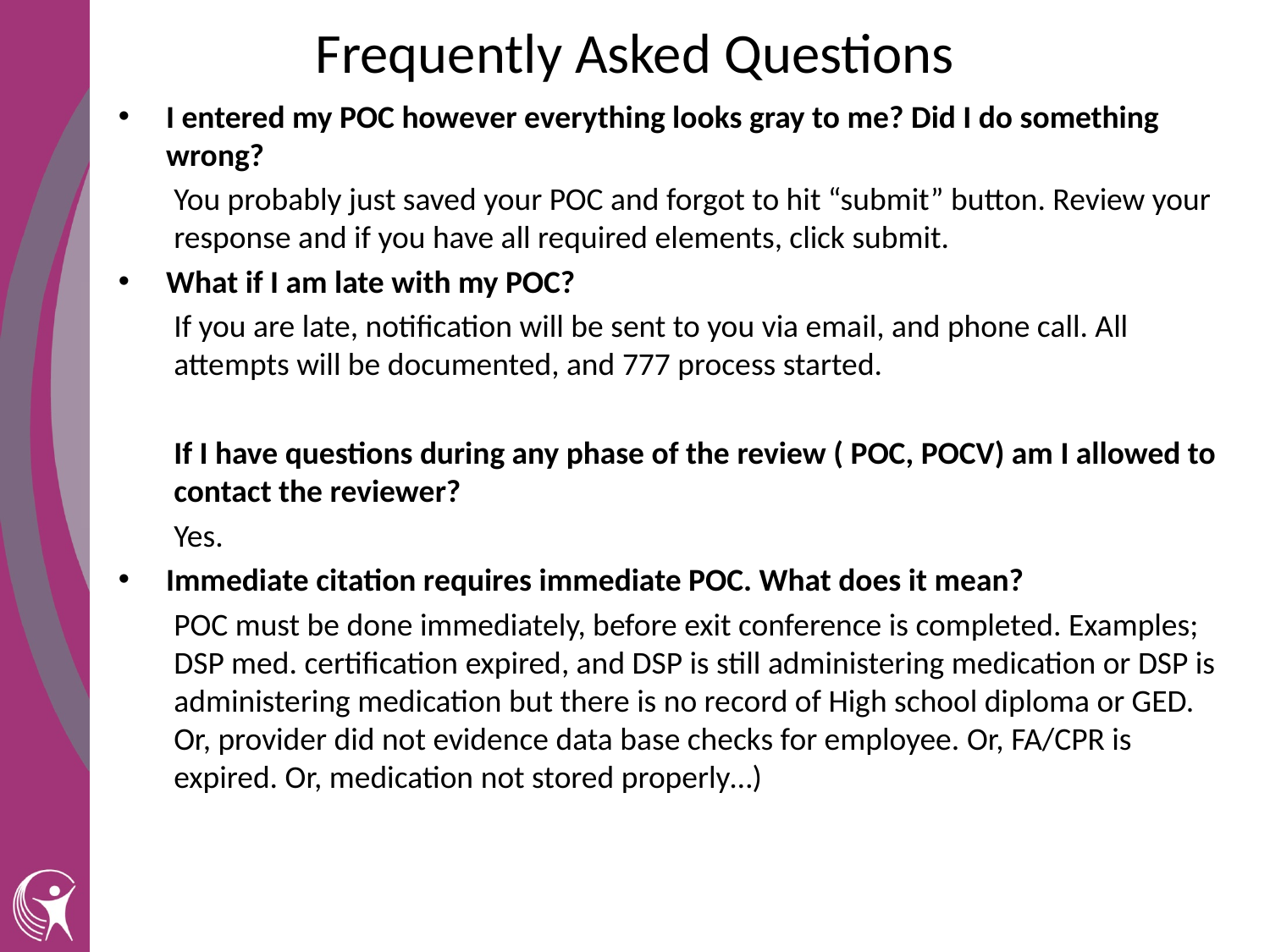

# Frequently Asked Questions
I entered my POC however everything looks gray to me? Did I do something wrong?
You probably just saved your POC and forgot to hit “submit” button. Review your response and if you have all required elements, click submit.
What if I am late with my POC?
If you are late, notification will be sent to you via email, and phone call. All attempts will be documented, and 777 process started.

If I have questions during any phase of the review ( POC, POCV) am I allowed to contact the reviewer?
Yes.
Immediate citation requires immediate POC. What does it mean?
POC must be done immediately, before exit conference is completed. Examples;  DSP med. certification expired, and DSP is still administering medication or DSP is administering medication but there is no record of High school diploma or GED. Or, provider did not evidence data base checks for employee. Or, FA/CPR is expired. Or, medication not stored properly…)